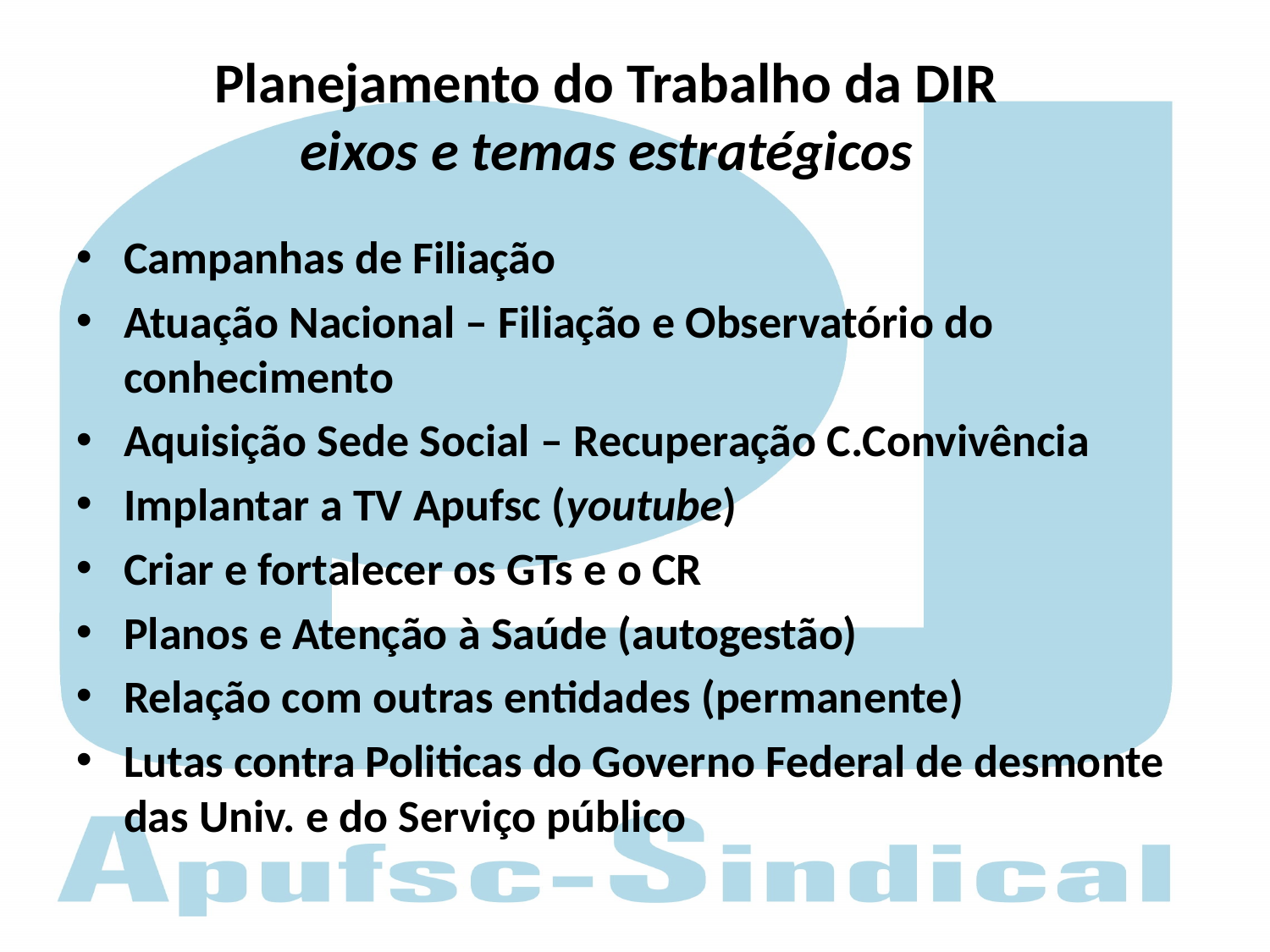

# Planejamento do Trabalho da DIR eixos e temas estratégicos
Campanhas de Filiação
Atuação Nacional – Filiação e Observatório do conhecimento
Aquisição Sede Social – Recuperação C.Convivência
Implantar a TV Apufsc (youtube)
Criar e fortalecer os GTs e o CR
Planos e Atenção à Saúde (autogestão)
Relação com outras entidades (permanente)
Lutas contra Politicas do Governo Federal de desmonte das Univ. e do Serviço público